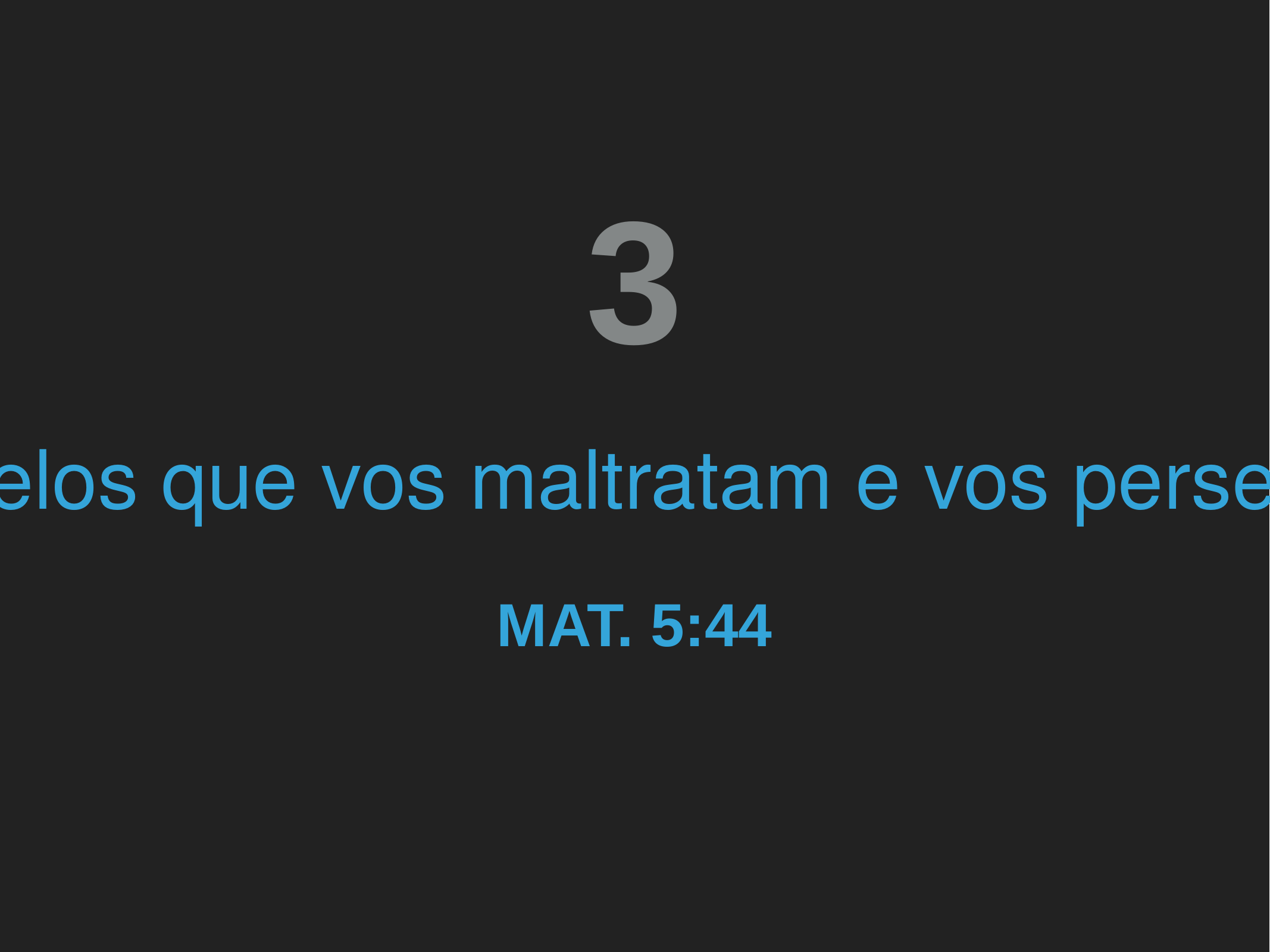

3
“orai pelos que vos maltratam e vos perseguem”
MAT. 5:44